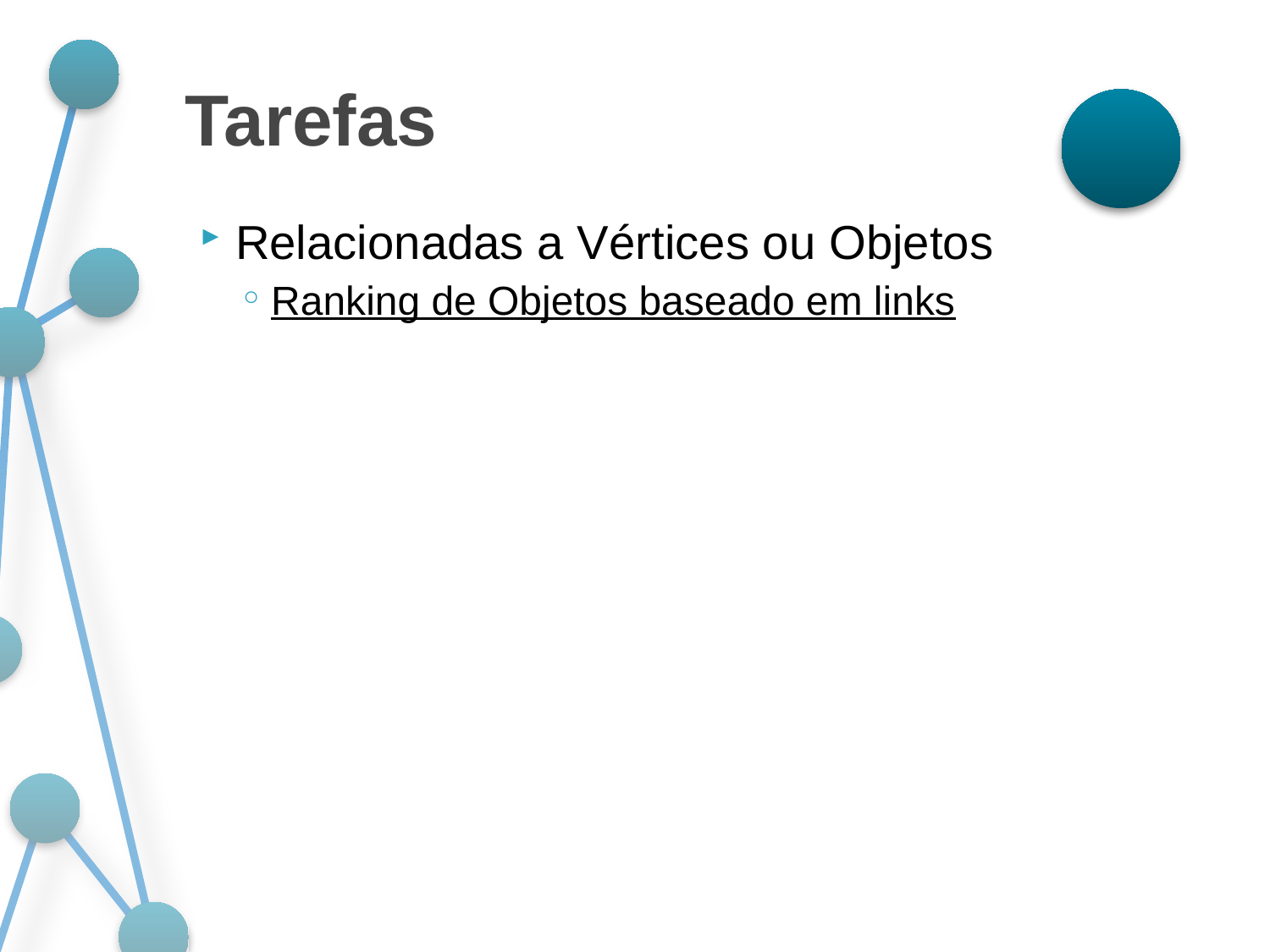

# Tarefas

Relacionadas a Vértices ou Objetos
Ranking de Objetos baseado em links